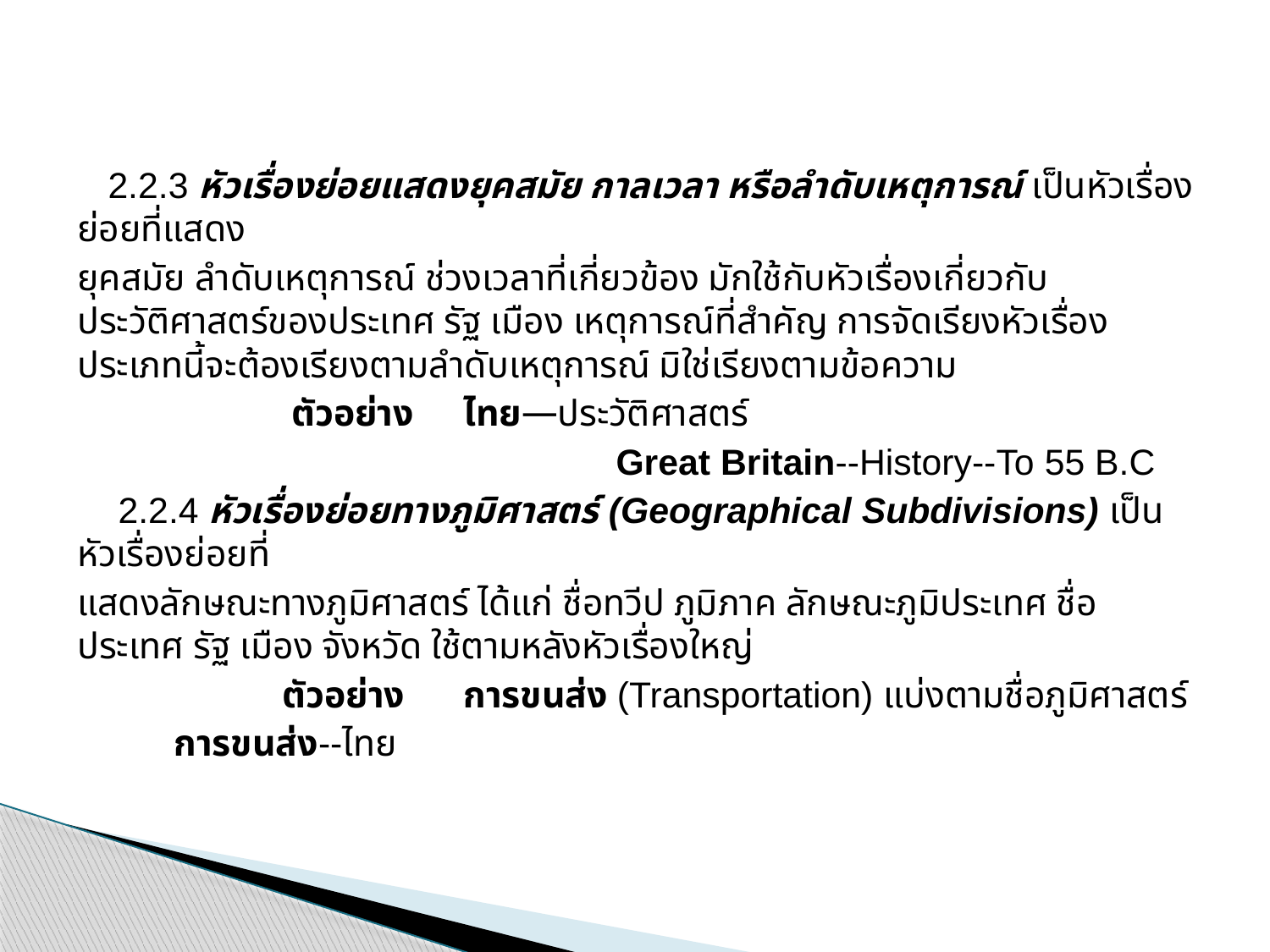

2.2.3 หัวเรื่องย่อยแสดงยุคสมัย กาลเวลา หรือลำดับเหตุการณ์ เป็นหัวเรื่องย่อยที่แสดง
ยุคสมัย ลำดับเหตุการณ์ ช่วงเวลาที่เกี่ยวข้อง มักใช้กับหัวเรื่องเกี่ยวกับประวัติศาสตร์ของประเทศ รัฐ เมือง เหตุการณ์ที่สำคัญ การจัดเรียงหัวเรื่องประเภทนี้จะต้องเรียงตามลำดับเหตุการณ์ มิใช่เรียงตามข้อความ
                       ตัวอย่าง		ไทย—ประวัติศาสตร์
                                                     Great Britain--History--To 55 B.C
    2.2.4 หัวเรื่องย่อยทางภูมิศาสตร์ (Geographical Subdivisions) เป็นหัวเรื่องย่อยที่
แสดงลักษณะทางภูมิศาสตร์ ได้แก่ ชื่อทวีป ภูมิภาค ลักษณะภูมิประเทศ ชื่อประเทศ รัฐ เมือง จังหวัด ใช้ตามหลังหัวเรื่องใหญ่
                      ตัวอย่าง	การขนส่ง (Transportation) แบ่งตามชื่อภูมิศาสตร์
			การขนส่ง--ไทย